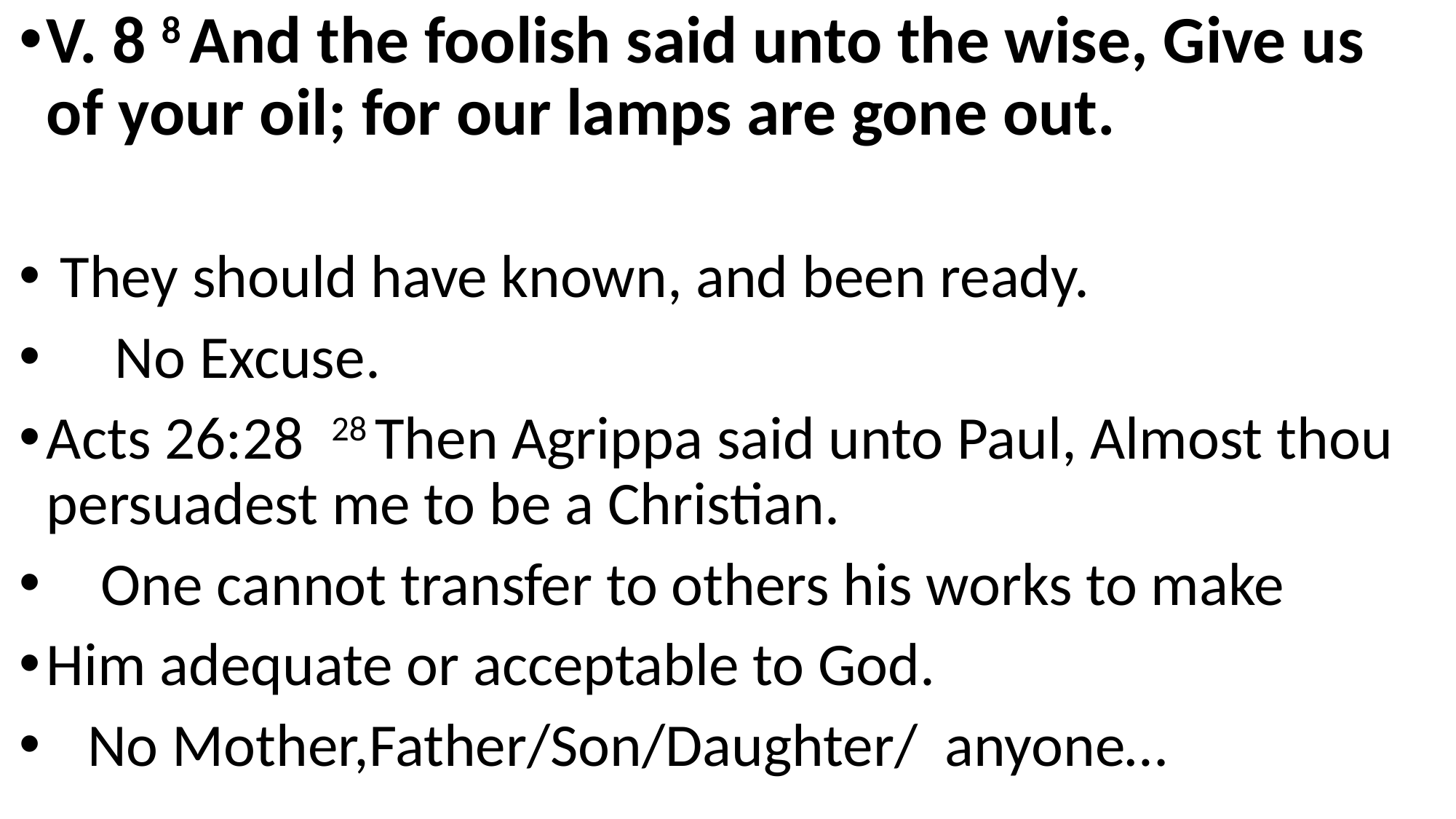

V. 8 8 And the foolish said unto the wise, Give us of your oil; for our lamps are gone out.

 They should have known, and been ready.
     No Excuse.
Acts 26:28  28 Then Agrippa said unto Paul, Almost thou persuadest me to be a Christian.
    One cannot transfer to others his works to make
Him adequate or acceptable to God.
   No Mother,Father/Son/Daughter/  anyone…